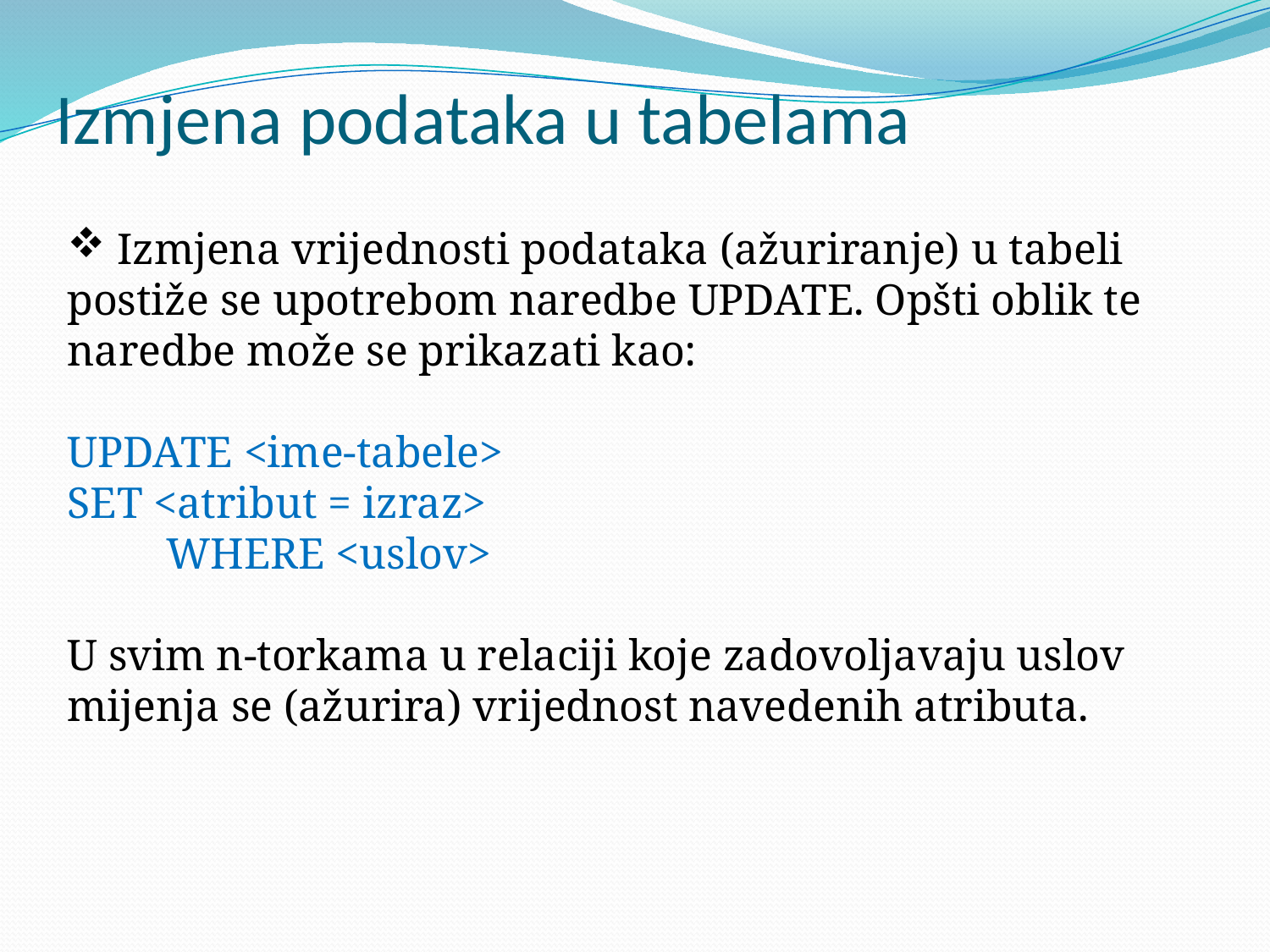

# Izmjena podataka u tabelama
 Izmjena vrijednosti podataka (ažuriranje) u tabeli postiže se upotrebom naredbe UPDATE. Opšti oblik te naredbe može se prikazati kao:

UPDATE <ime-tabele>
SET <atribut = izraz>
         WHERE <uslov>

U svim n-torkama u relaciji koje zadovoljavaju uslov mijenja se (ažurira) vrijednost navedenih atributa.